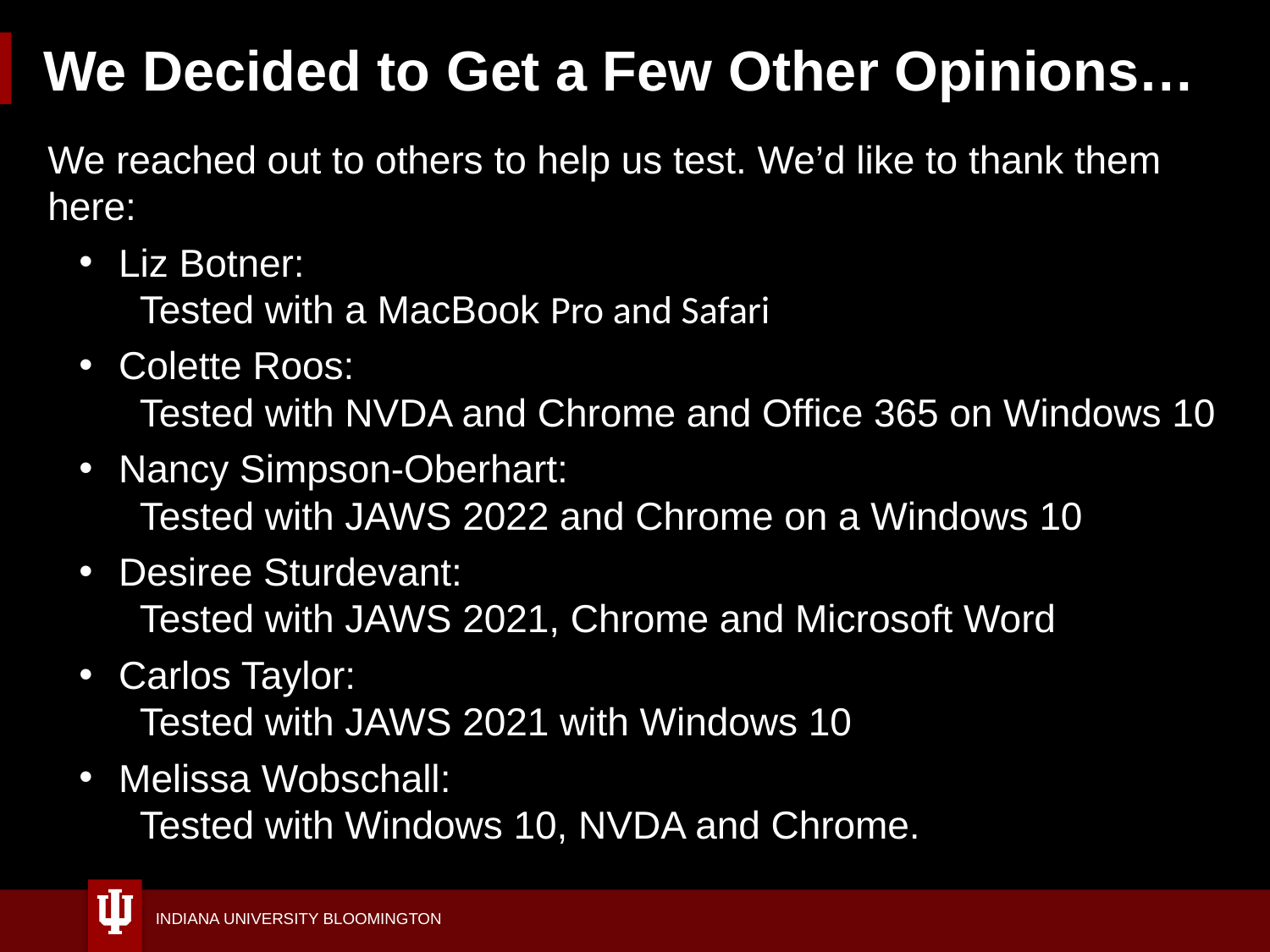

# We Decided to Get a Few Other Opinions…
We reached out to others to help us test. We’d like to thank them here:
Liz Botner:
  Tested with a MacBook Pro and Safari
Colette Roos:
  Tested with NVDA and Chrome and Office 365 on Windows 10
Nancy Simpson-Oberhart:
  Tested with JAWS 2022 and Chrome on a Windows 10
Desiree Sturdevant:
  Tested with JAWS 2021, Chrome and Microsoft Word
Carlos Taylor:
  Tested with JAWS 2021 with Windows 10
Melissa Wobschall:
  Tested with Windows 10, NVDA and Chrome.